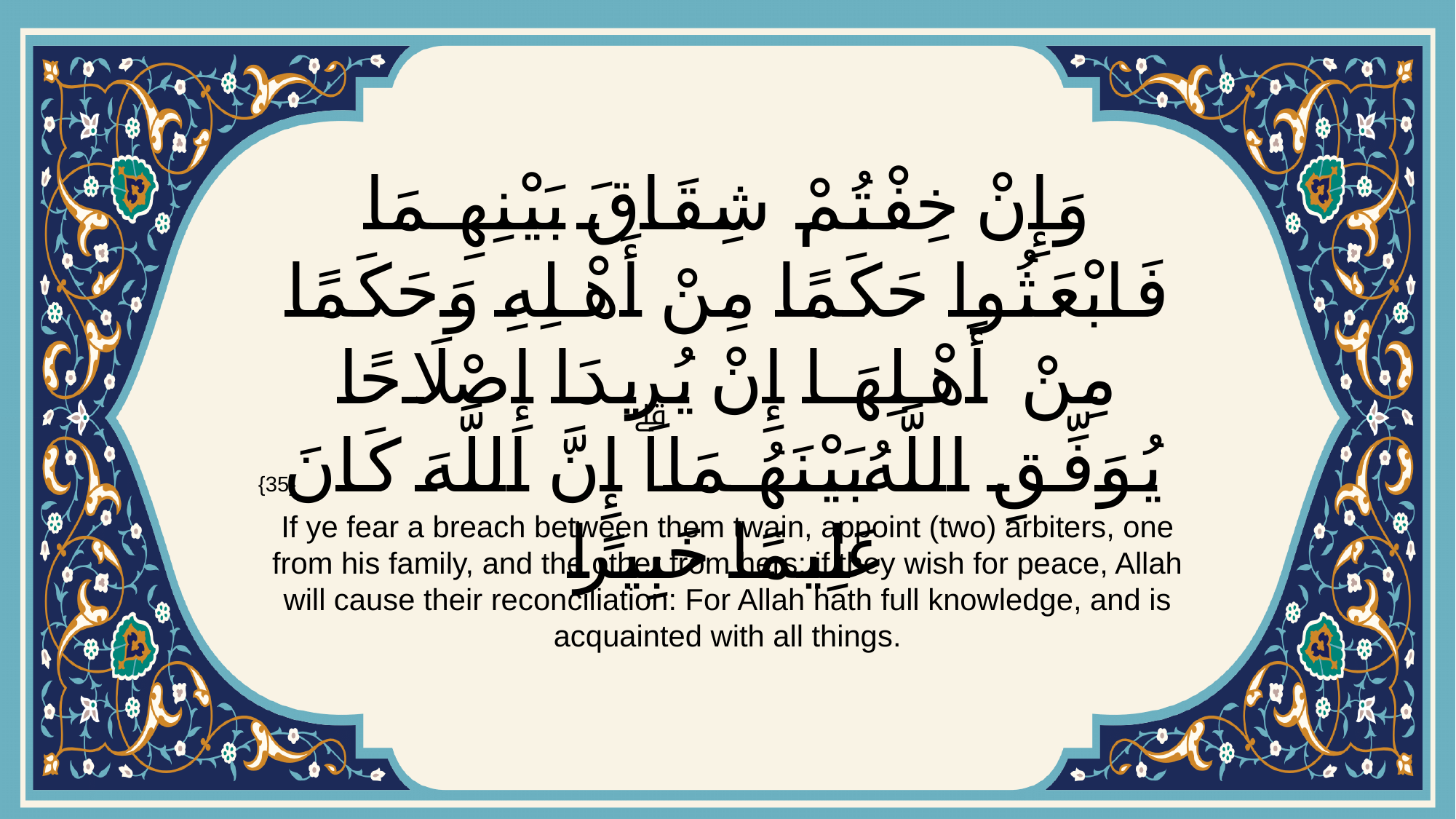

# وَإِنْ خِفْتُمْ شِقَاقَ بَيْنِهِمَا فَابْعَثُوا حَكَمًا مِنْ أَهْلِهِ وَحَكَمًا مِنْ  أَهْلِهَا إِنْ يُرِيدَا إِصْلَاحًا يُوَفِّقِ اللَّهُ بَيْنَهُمَاۗ إِنَّ اللَّهَ كَانَ عَلِيمًا خَبِيرًا
{35}
If ye fear a breach between them twain, appoint (two) arbiters, one from his family, and the other from hers; if they wish for peace, Allah will cause their reconciliation: For Allah hath full knowledge, and is acquainted with all things.